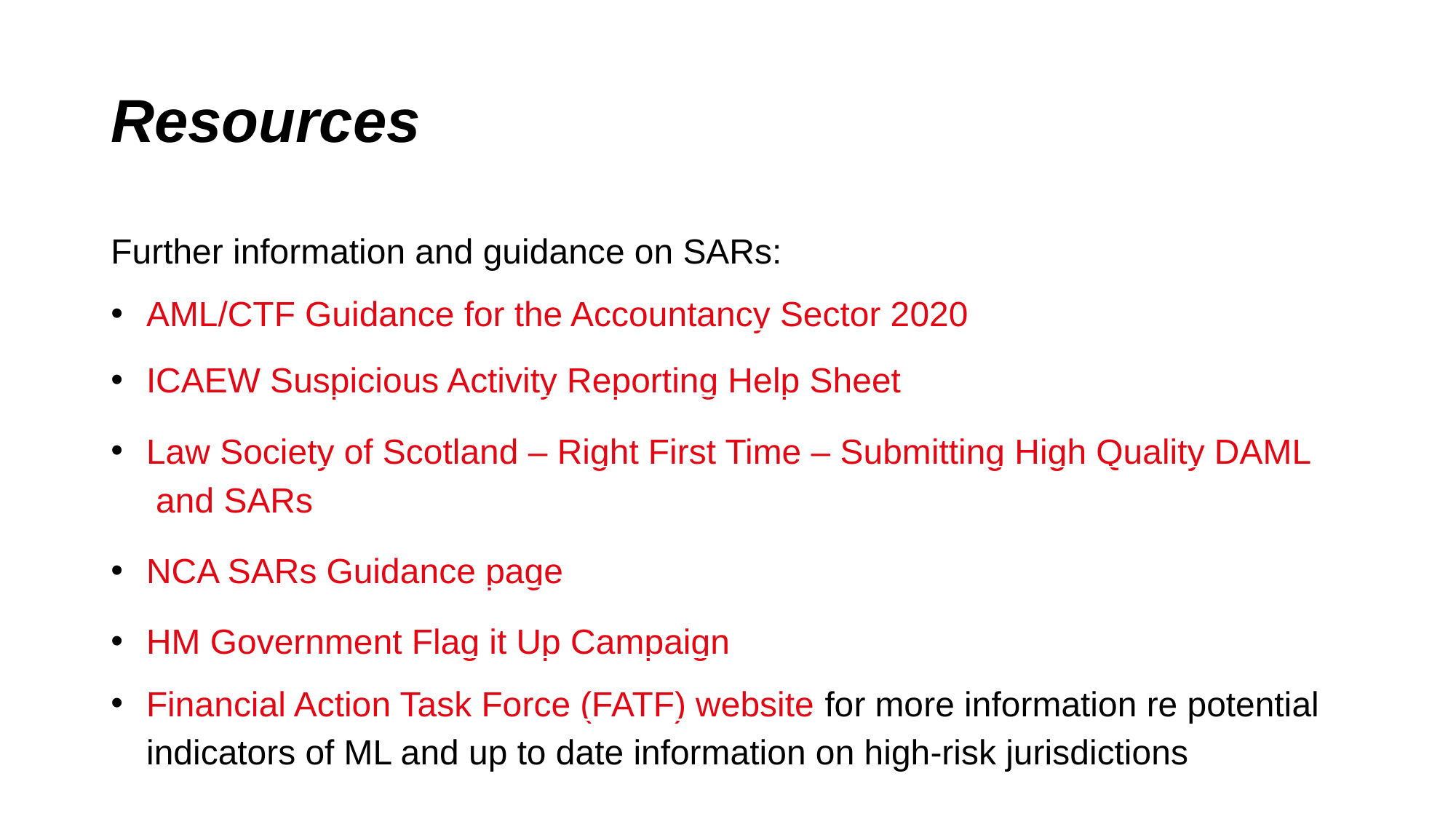

# Resources
Further information and guidance on SARs:
AML/CTF Guidance for the Accountancy Sector 2020
ICAEW Suspicious Activity Reporting Help Sheet
Law Society of Scotland – Right First Time – Submitting High Quality DAML and SARs
NCA SARs Guidance page
HM Government Flag it Up Campaign
Financial Action Task Force (FATF) website for more information re potential indicators of ML and up to date information on high-risk jurisdictions